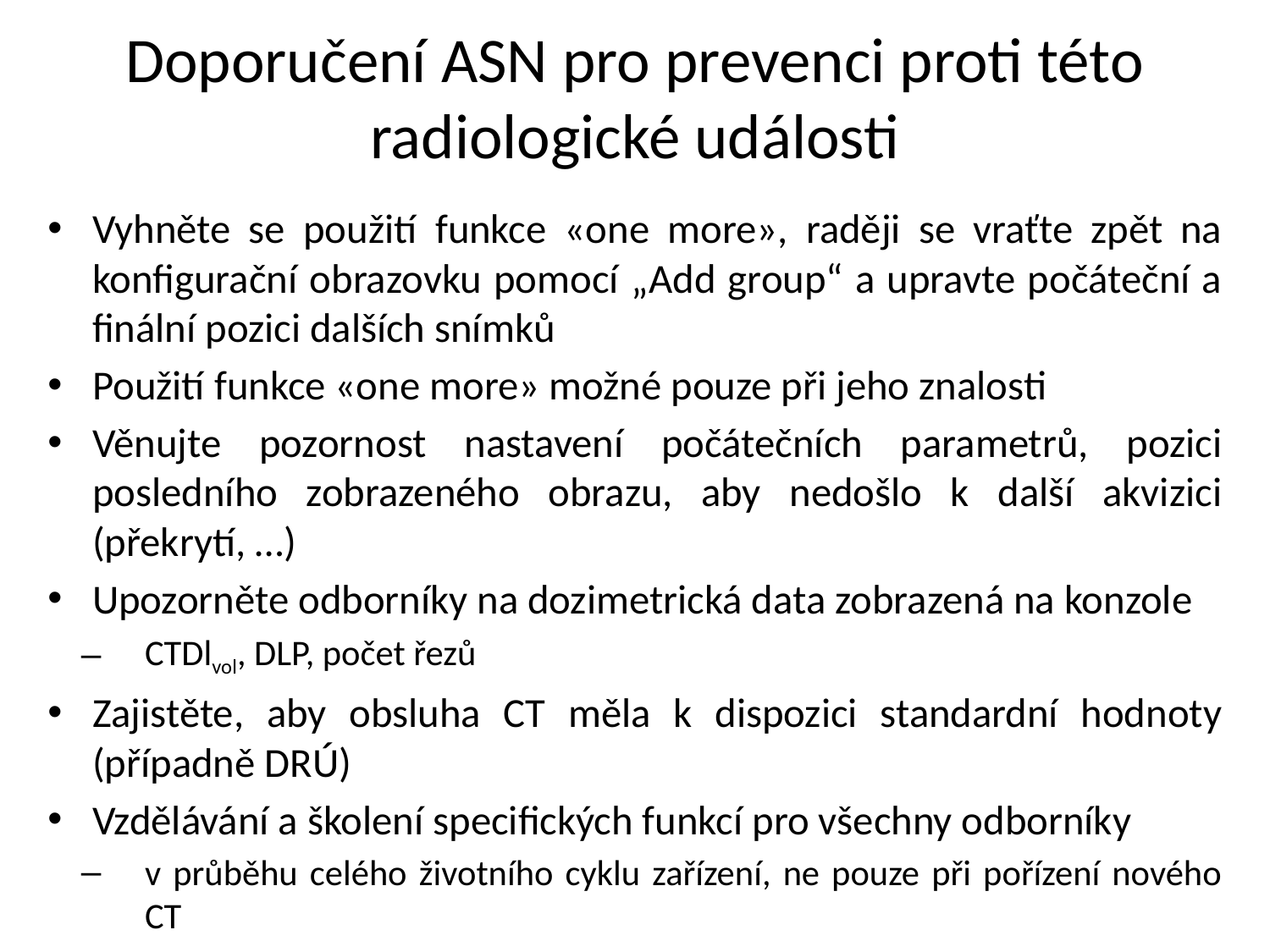

# Doporučení ASN pro prevenci proti této radiologické události
Vyhněte se použití funkce «one more», raději se vraťte zpět na konfigurační obrazovku pomocí „Add group“ a upravte počáteční a finální pozici dalších snímků
Použití funkce «one more» možné pouze při jeho znalosti
Věnujte pozornost nastavení počátečních parametrů, pozici posledního zobrazeného obrazu, aby nedošlo k další akvizici (překrytí, …)
Upozorněte odborníky na dozimetrická data zobrazená na konzole
CTDlvol, DLP, počet řezů
Zajistěte, aby obsluha CT měla k dispozici standardní hodnoty (případně DRÚ)
Vzdělávání a školení specifických funkcí pro všechny odborníky
v průběhu celého životního cyklu zařízení, ne pouze při pořízení nového CT